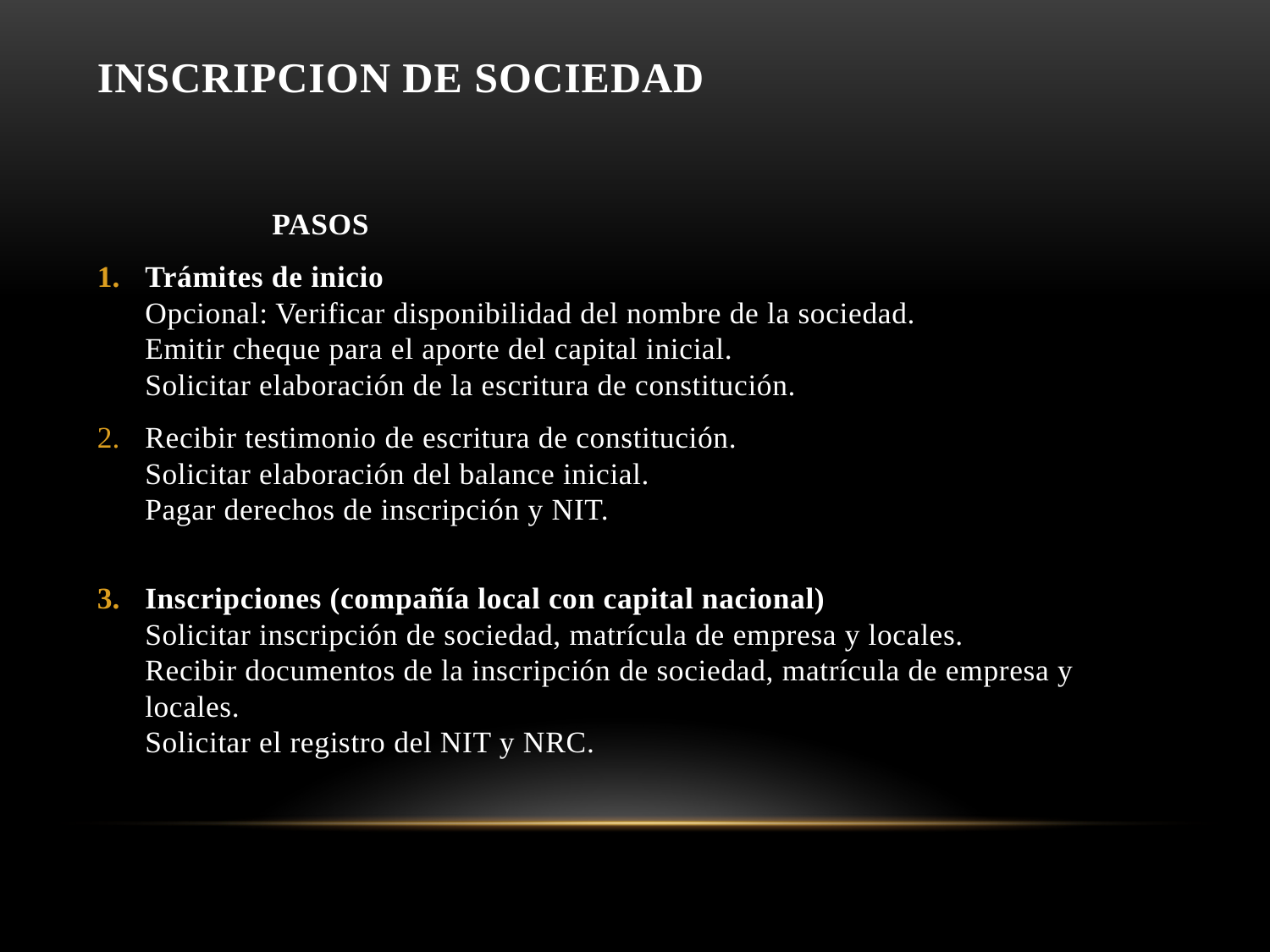

# INSCRIPCION DE SOCIEDAD
		PASOS
Trámites de inicio 
Opcional: Verificar disponibilidad del nombre de la sociedad.
Emitir cheque para el aporte del capital inicial.
Solicitar elaboración de la escritura de constitución.
Recibir testimonio de escritura de constitución.
Solicitar elaboración del balance inicial.
Pagar derechos de inscripción y NIT.
Inscripciones (compañía local con capital nacional)
Solicitar inscripción de sociedad, matrícula de empresa y locales.
Recibir documentos de la inscripción de sociedad, matrícula de empresa y locales.
Solicitar el registro del NIT y NRC.